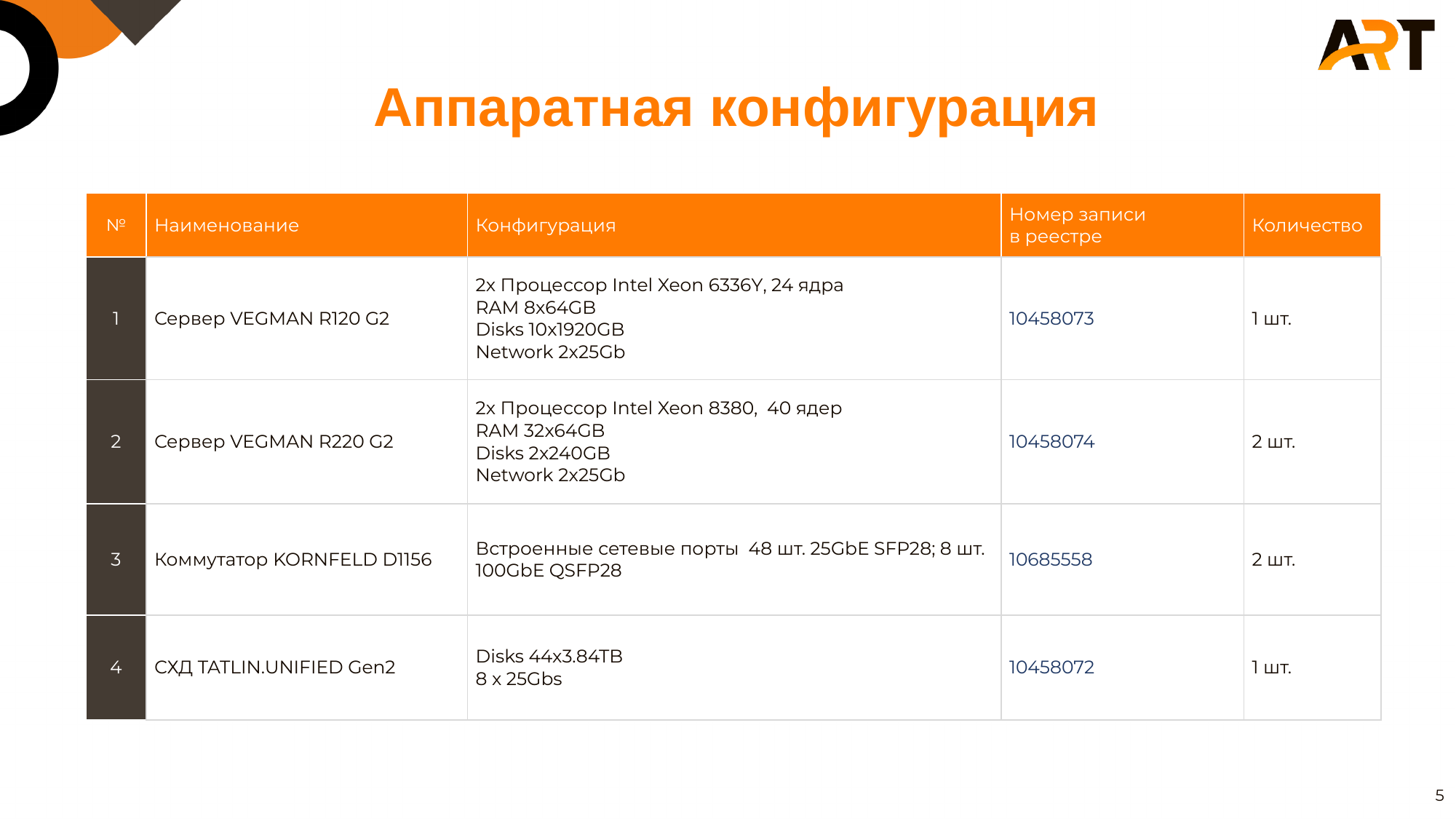

Аппаратная конфигурация
| № | Наименование | Конфигурация | Номер записи в реестре | Количество |
| --- | --- | --- | --- | --- |
| 1 | Сервер VEGMAN R120 G2 | 2x Процессор Intel Xeon 6336Y, 24 ядра RAM 8x64GB Disks 10x1920GB Network 2x25Gb | 10458073 | 1 шт. |
| 2 | Сервер VEGMAN R220 G2 | 2x Процессор Intel Xeon 8380, 40 ядер RAM 32x64GB Disks 2x240GB Network 2x25Gb | 10458074 | 2 шт. |
| 3 | Коммутатор KORNFELD D1156 | Встроенные cетевые порты 48 шт. 25GbЕ SFP28; 8 шт. 100GbЕ QSFP28 | 10685558 | 2 шт. |
| 4 | СХД TATLIN.UNIFIED Gen2 | Disks 44x3.84TB 8 x 25Gbs | 10458072 | 1 шт. |
5